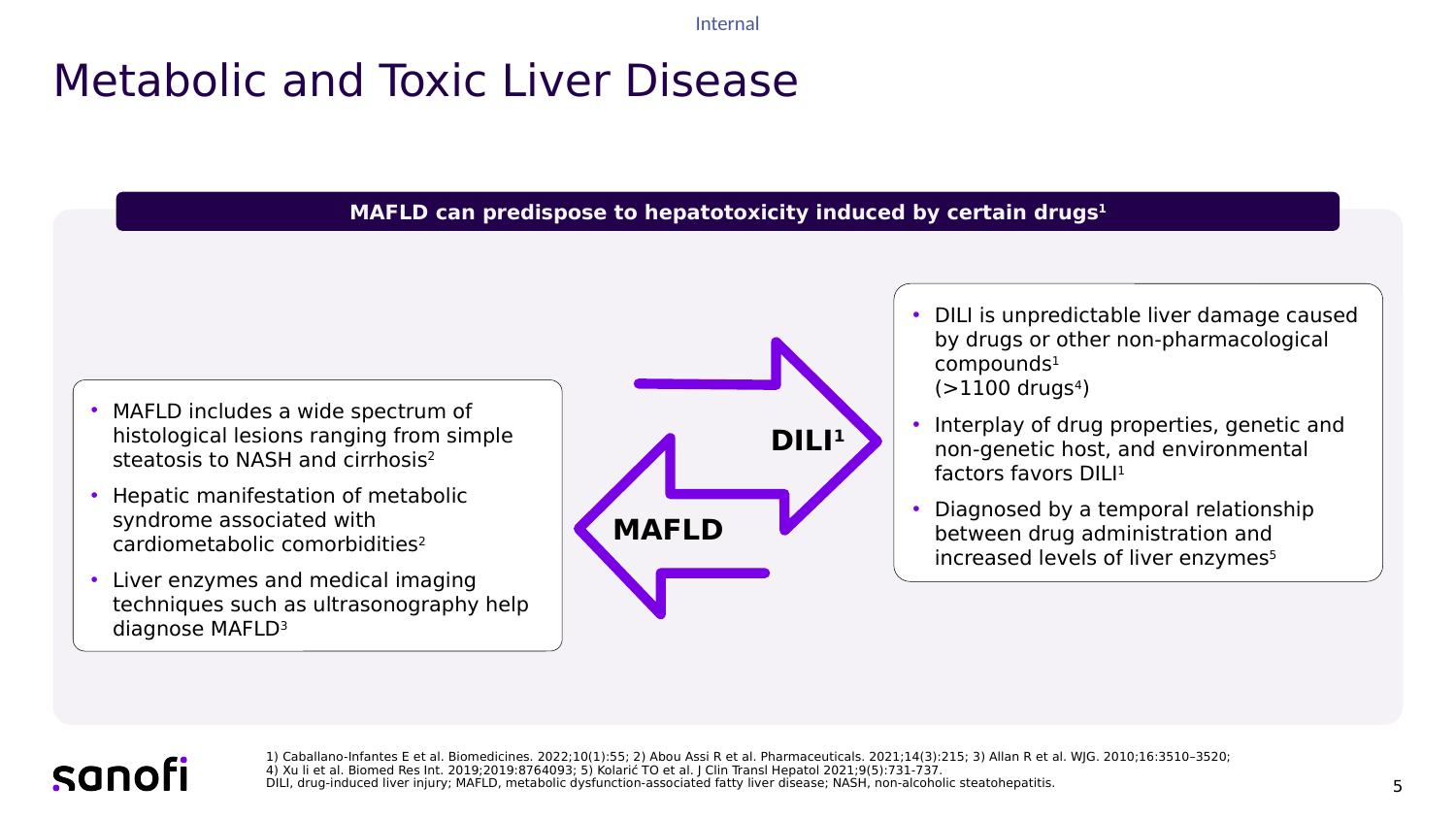

# Metabolic and Toxic Liver Disease
MAFLD can predispose to hepatotoxicity induced by certain drugs1

DILI is unpredictable liver damage caused by drugs or other non-pharmacological compounds1
(>1100 drugs4)
Interplay of drug properties, genetic and non-genetic host, and environmental factors favors DILI1
Diagnosed by a temporal relationship between drug administration and increased levels of liver enzymes5

DILI1
MAFLD
MAFLD includes a wide spectrum of histological lesions ranging from simple steatosis to NASH and cirrhosis2
Hepatic manifestation of metabolic syndrome associated with cardiometabolic comorbidities2
Liver enzymes and medical imaging techniques such as ultrasonography help diagnose MAFLD3
1) Caballano-Infantes E et al. Biomedicines. 2022;10(1):55; 2) Abou Assi R et al. Pharmaceuticals. 2021;14(3):215; 3) Allan R et al. WJG. 2010;16:3510–3520;
4) Xu li et al. Biomed Res Int. 2019;2019:8764093; 5) Kolarić TO et al. J Clin Transl Hepatol 2021;9(5):731-737.
DILI, drug-induced liver injury; MAFLD, metabolic dysfunction-associated fatty liver disease; NASH, non-alcoholic steatohepatitis.
5